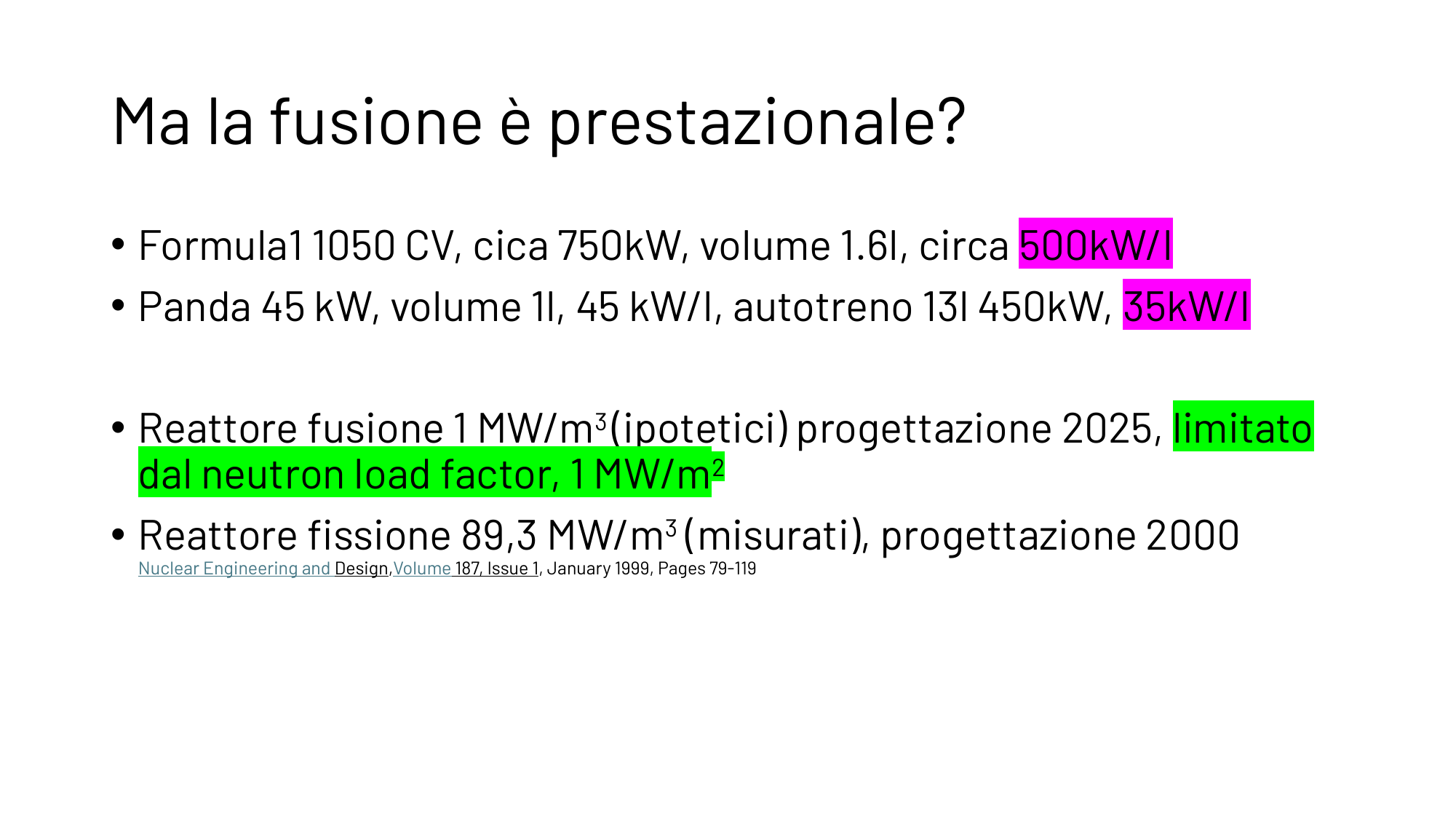

# Ma la fusione è prestazionale?
Formula1 1050 CV, cica 750kW, volume 1.6l, circa 500kW/l
Panda 45 kW, volume 1l, 45 kW/l, autotreno 13l 450kW, 35kW/l

Reattore fusione 1 MW/m3 (ipotetici) progettazione 2025, limitato dal neutron load factor, 1 MW/m2
Reattore fissione 89,3 MW/m3 (misurati), progettazione 2000 Nuclear Engineering and Design,Volume 187, Issue 1, January 1999, Pages 79-119